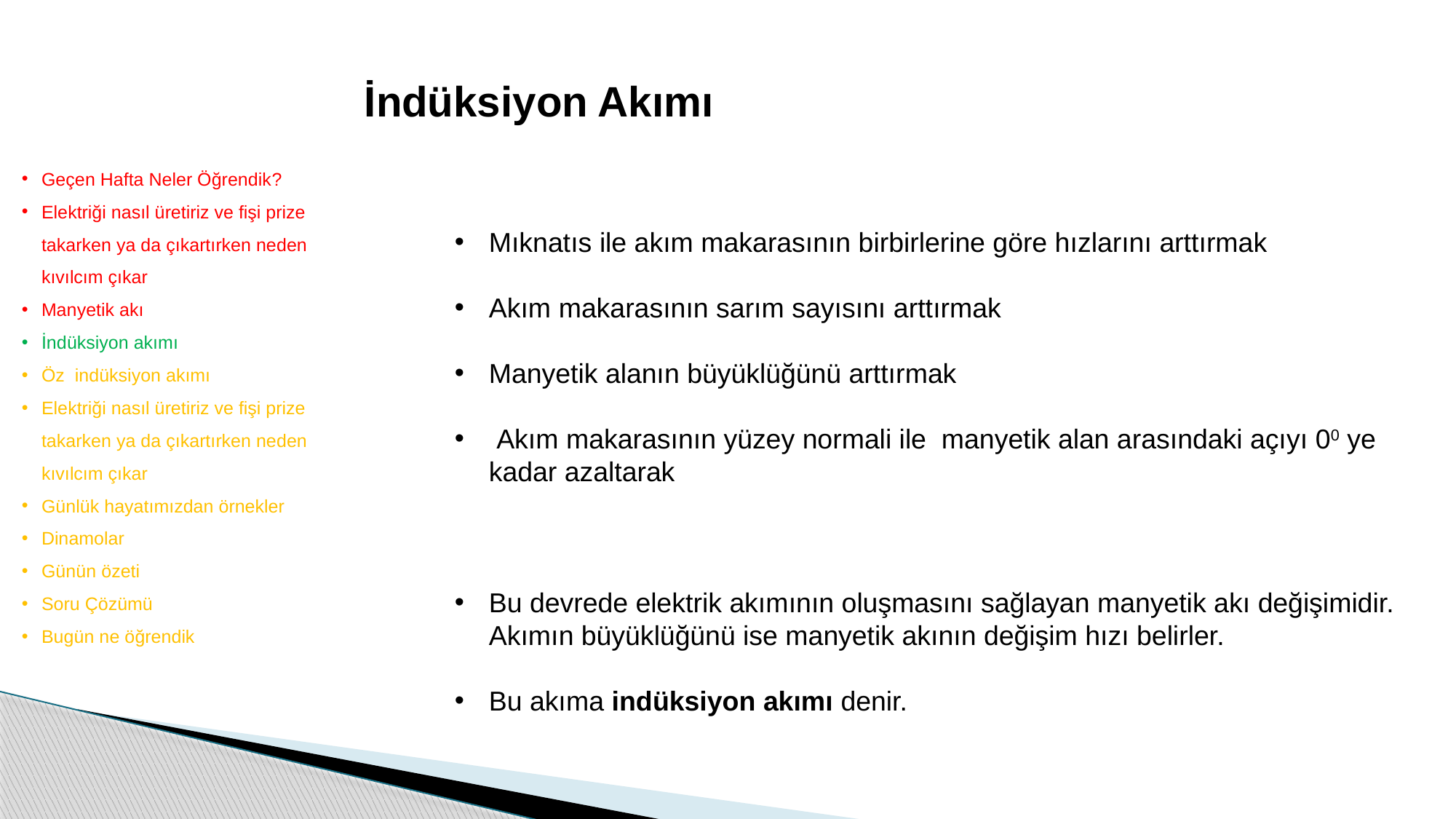

İndüksiyon Akımı

Geçen Hafta Neler Öğrendik?
Elektriği nasıl üretiriz ve fişi prize takarken ya da çıkartırken neden kıvılcım çıkar
Manyetik akı
İndüksiyon akımı
Öz  indüksiyon akımı
Elektriği nasıl üretiriz ve fişi prize takarken ya da çıkartırken neden kıvılcım çıkar
Günlük hayatımızdan örnekler
Dinamolar
Günün özeti
Soru Çözümü
Bugün ne öğrendik

Mıknatıs ile akım makarasının birbirlerine göre hızlarını arttırmak

Akım makarasının sarım sayısını arttırmak

Manyetik alanın büyüklüğünü arttırmak

 Akım makarasının yüzey normali ile  manyetik alan arasındaki açıyı 00 ye kadar azaltarak

Bu devrede elektrik akımının oluşmasını sağlayan manyetik akı değişimidir. Akımın büyüklüğünü ise manyetik akının değişim hızı belirler.

Bu akıma indüksiyon akımı denir.